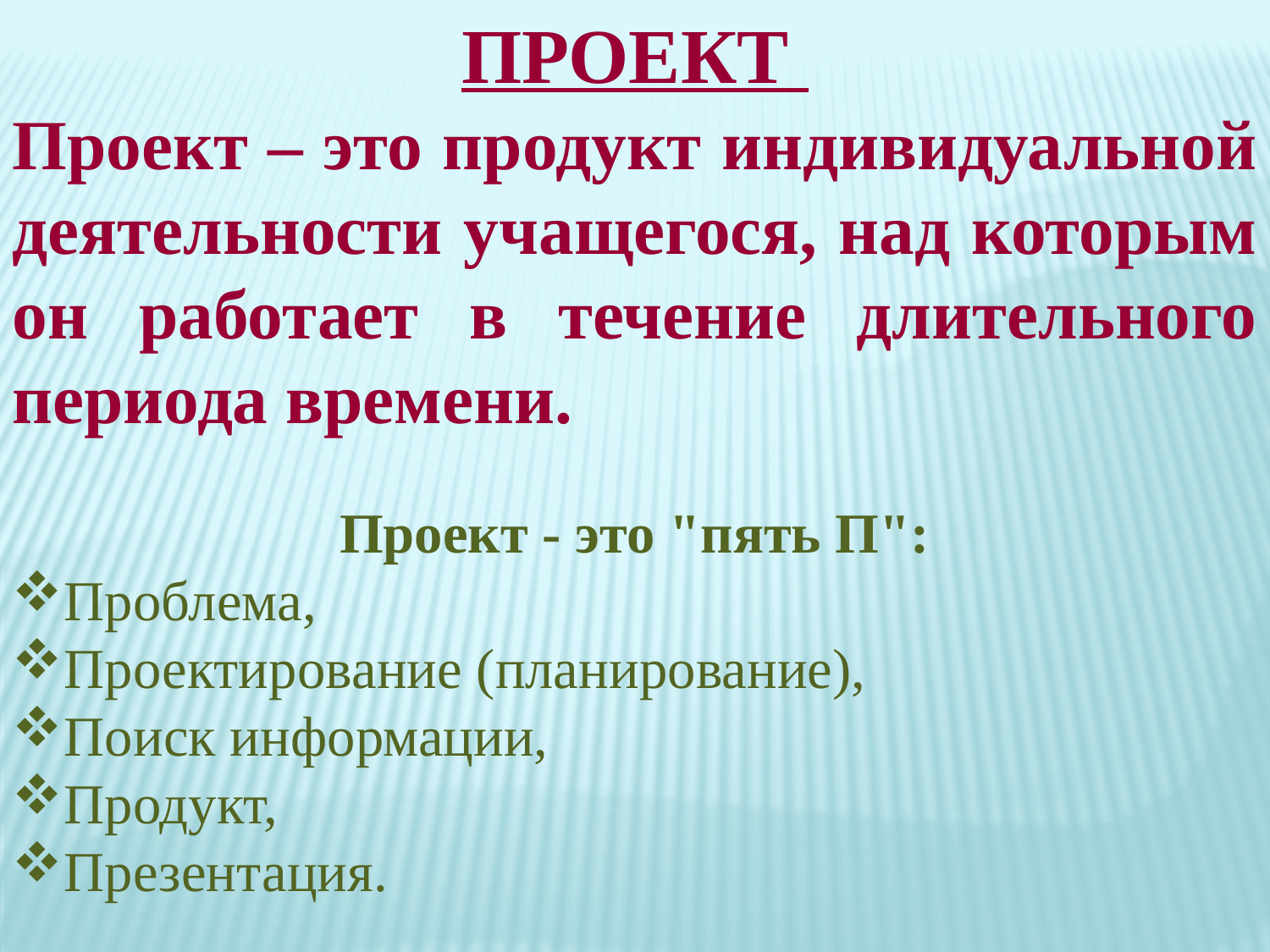

ПРОЕКТ
Проект – это продукт индивидуальной деятельности учащегося, над которым он работает в течение длительного периода времени.
Проект - это "пять П":
Проблема,
Проектирование (планирование),
Поиск информации,
Продукт,
Презентация.